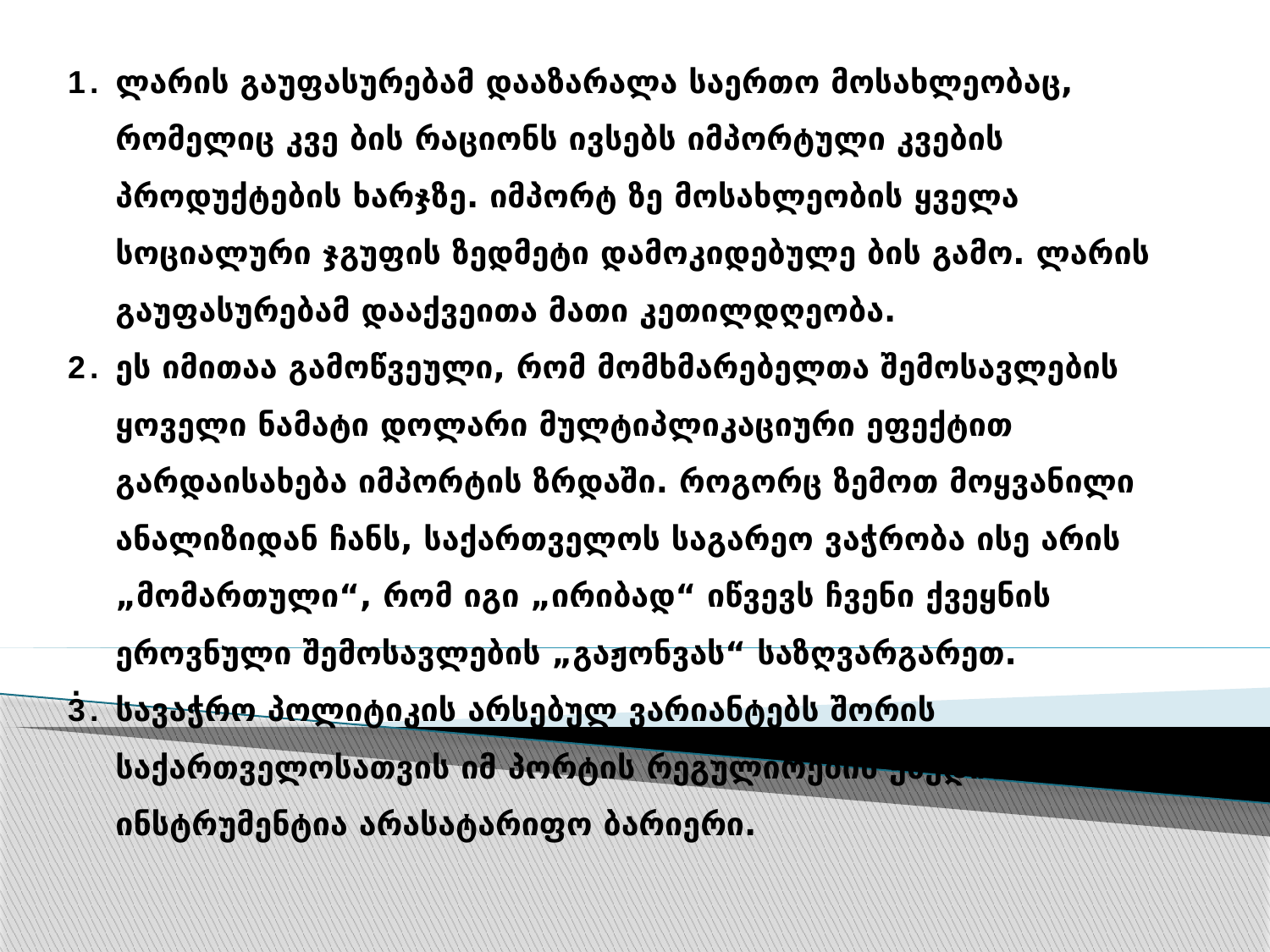

.
ლარის გაუფასურებამ დააზარალა საერთო მოსახლეობაც, რომელიც კვე ბის რაციონს ივსებს იმპორტული კვების პროდუქტების ხარჯზე. იმპორტ ზე მოსახლეობის ყველა სოციალური ჯგუფის ზედმეტი დამოკიდებულე ბის გამო. ლარის გაუფასურებამ დააქვეითა მათი კეთილდღეობა.
ეს იმითაა გამოწვეული, რომ მომხმარებელთა შემოსავლების ყოველი ნამატი დოლარი მულტიპლიკაციური ეფექტით გარდაისახება იმპორტის ზრდაში. როგორც ზემოთ მოყვანილი ანალიზიდან ჩანს, საქართველოს საგარეო ვაჭრობა ისე არის „მომართული“, რომ იგი „ირიბად“ იწვევს ჩვენი ქვეყნის ეროვნული შემოსავლების „გაჟონვას“ საზღვარგარეთ.
სავაჭრო პოლიტიკის არსებულ ვარიანტებს შორის საქართველოსათვის იმ პორტის რეგულირების ქმედითი ინსტრუმენტია არასატარიფო ბარიერი.